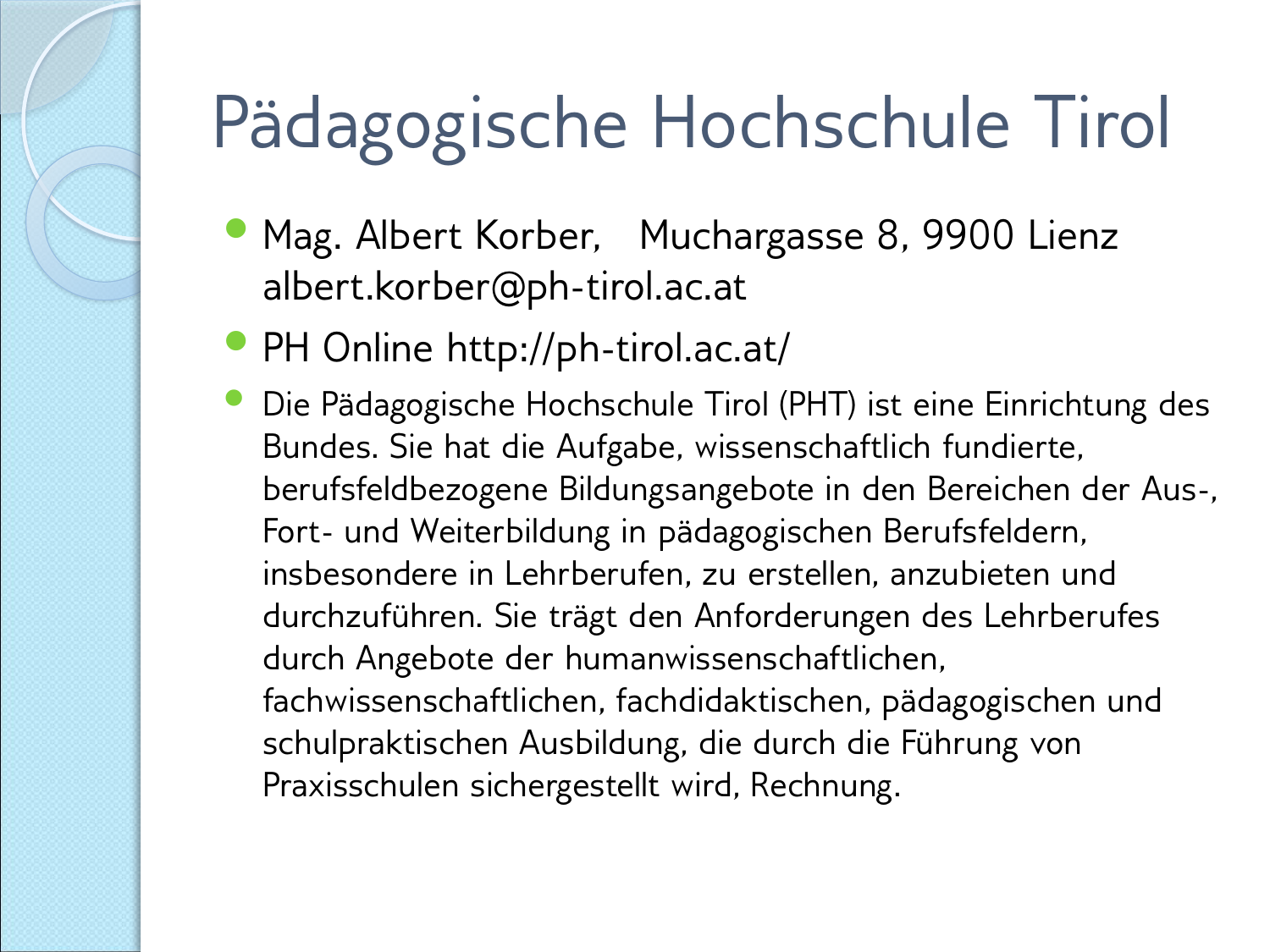

# Pädagogische Hochschule Tirol
Mag. Albert Korber,   Muchargasse 8, 9900 Lienz
albert.korber@ph-tirol.ac.at
PH Online http://ph-tirol.ac.at/
Die Pädagogische Hochschule Tirol (PHT) ist eine Einrichtung des Bundes. Sie hat die Aufgabe, wissenschaftlich fundierte, berufsfeldbezogene Bildungsangebote in den Bereichen der Aus-, Fort- und Weiterbildung in pädagogischen Berufsfeldern, insbesondere in Lehrberufen, zu erstellen, anzubieten und durchzuführen. Sie trägt den Anforderungen des Lehrberufes durch Angebote der humanwissenschaftlichen, fachwissenschaftlichen, fachdidaktischen, pädagogischen und schulpraktischen Ausbildung, die durch die Führung von Praxisschulen sichergestellt wird, Rechnung.